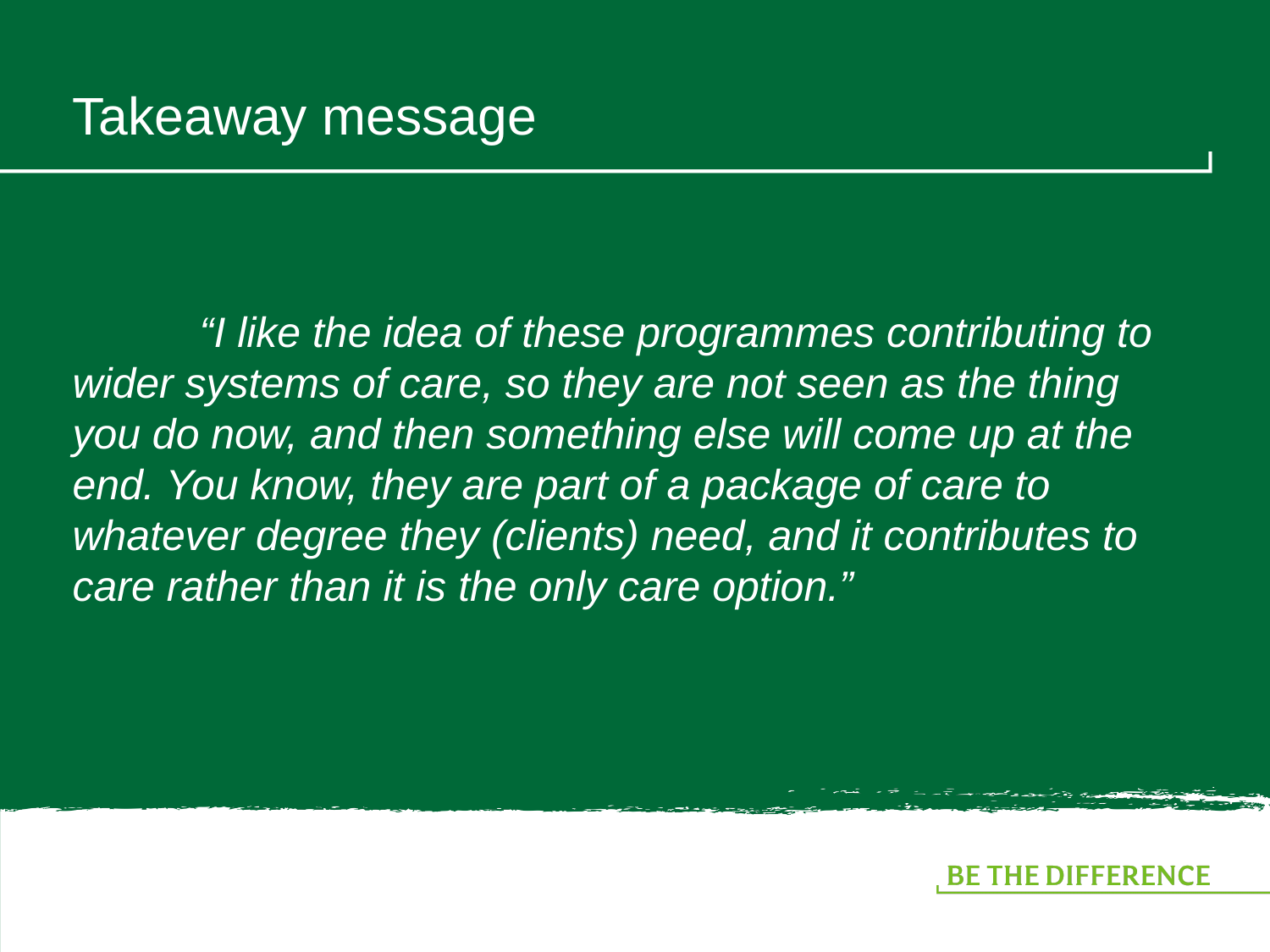

# Takeaway message

	“I like the idea of these programmes contributing to wider systems of care, so they are not seen as the thing you do now, and then something else will come up at the end. You know, they are part of a package of care to whatever degree they (clients) need, and it contributes to care rather than it is the only care option.”